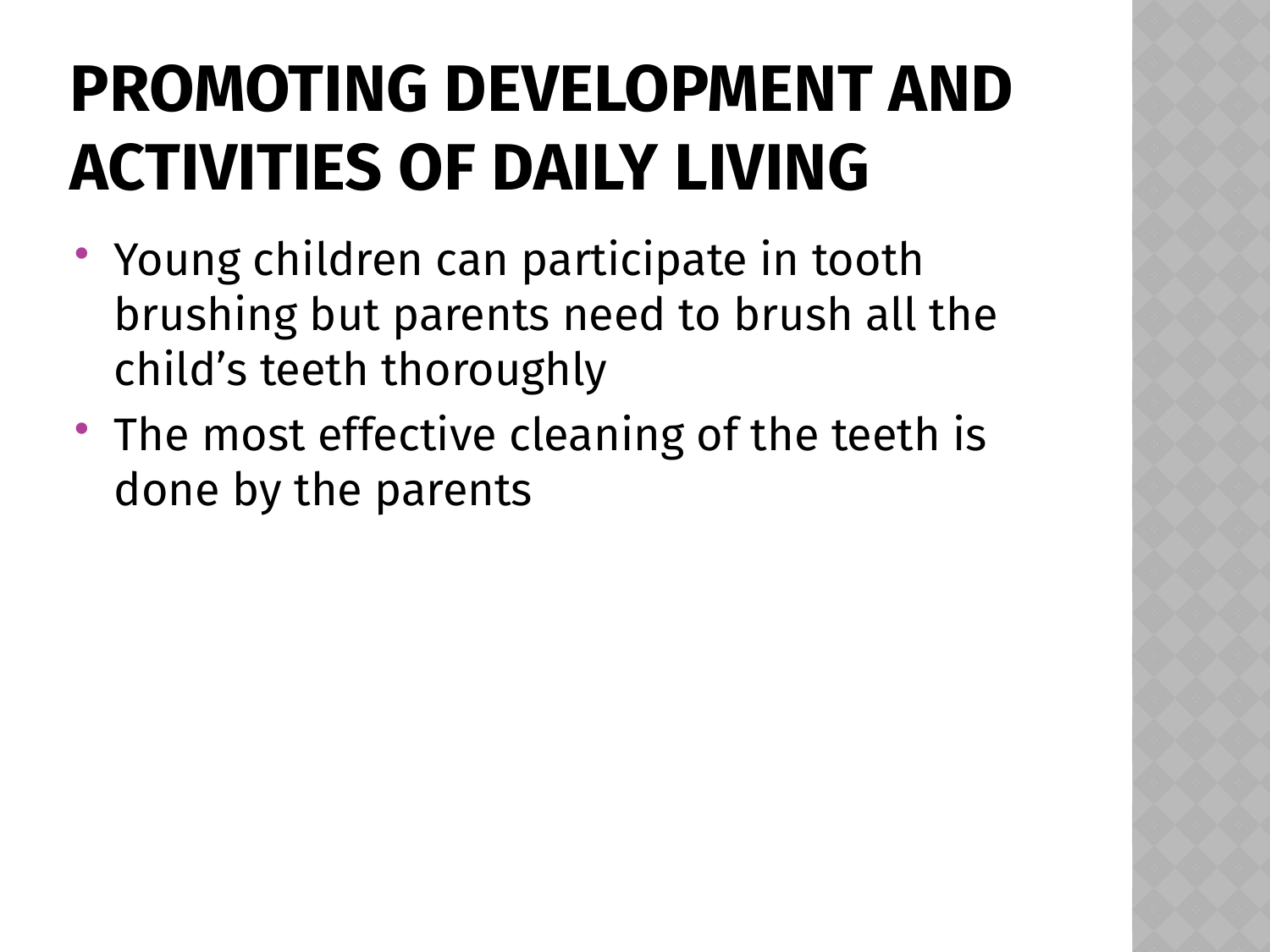

# Promoting development and activities of daily living
Young children can participate in tooth brushing but parents need to brush all the child’s teeth thoroughly
The most effective cleaning of the teeth is done by the parents